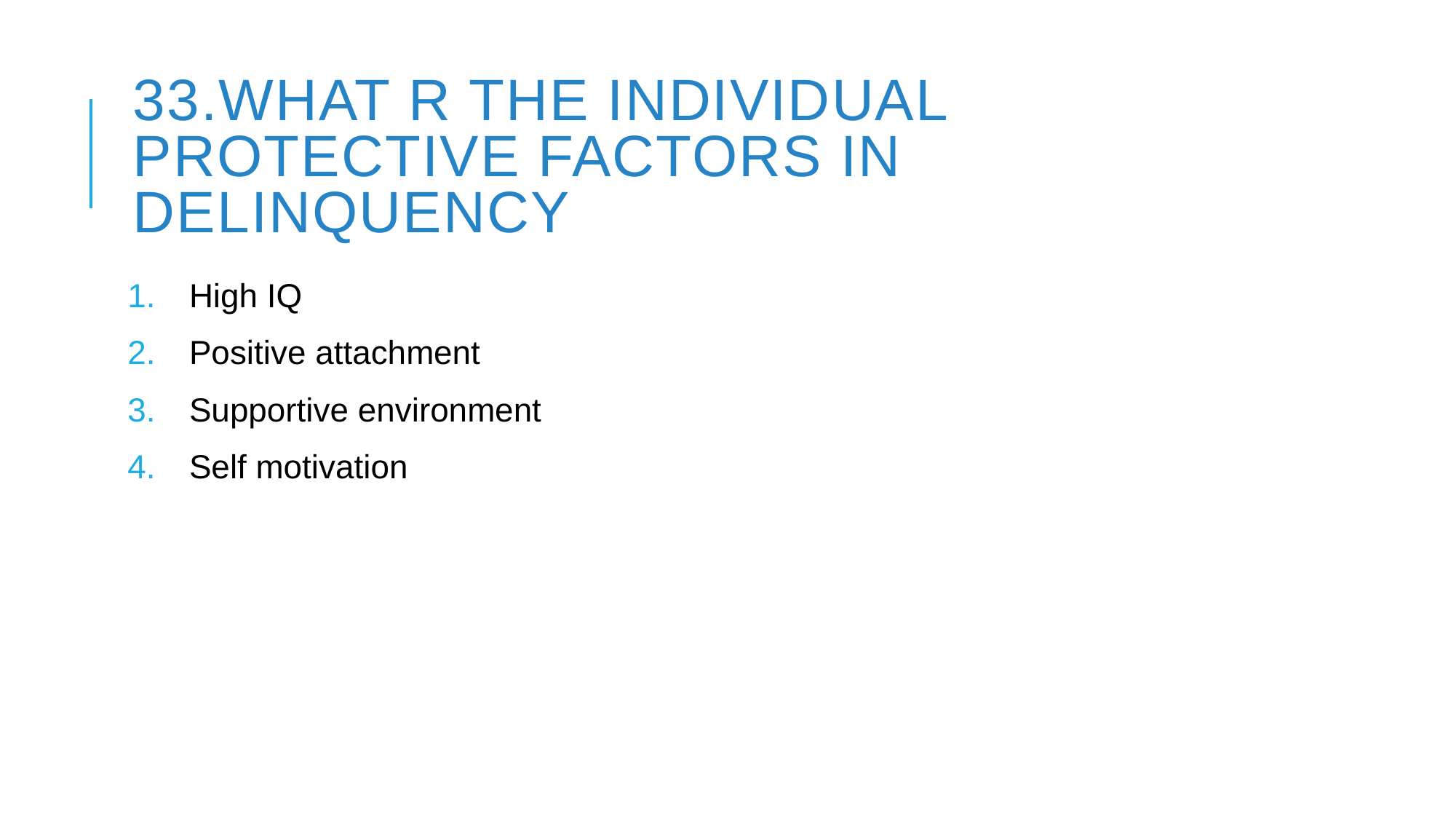

# 33.What r the individual protective factors in delinquency
High IQ
Positive attachment
Supportive environment
Self motivation